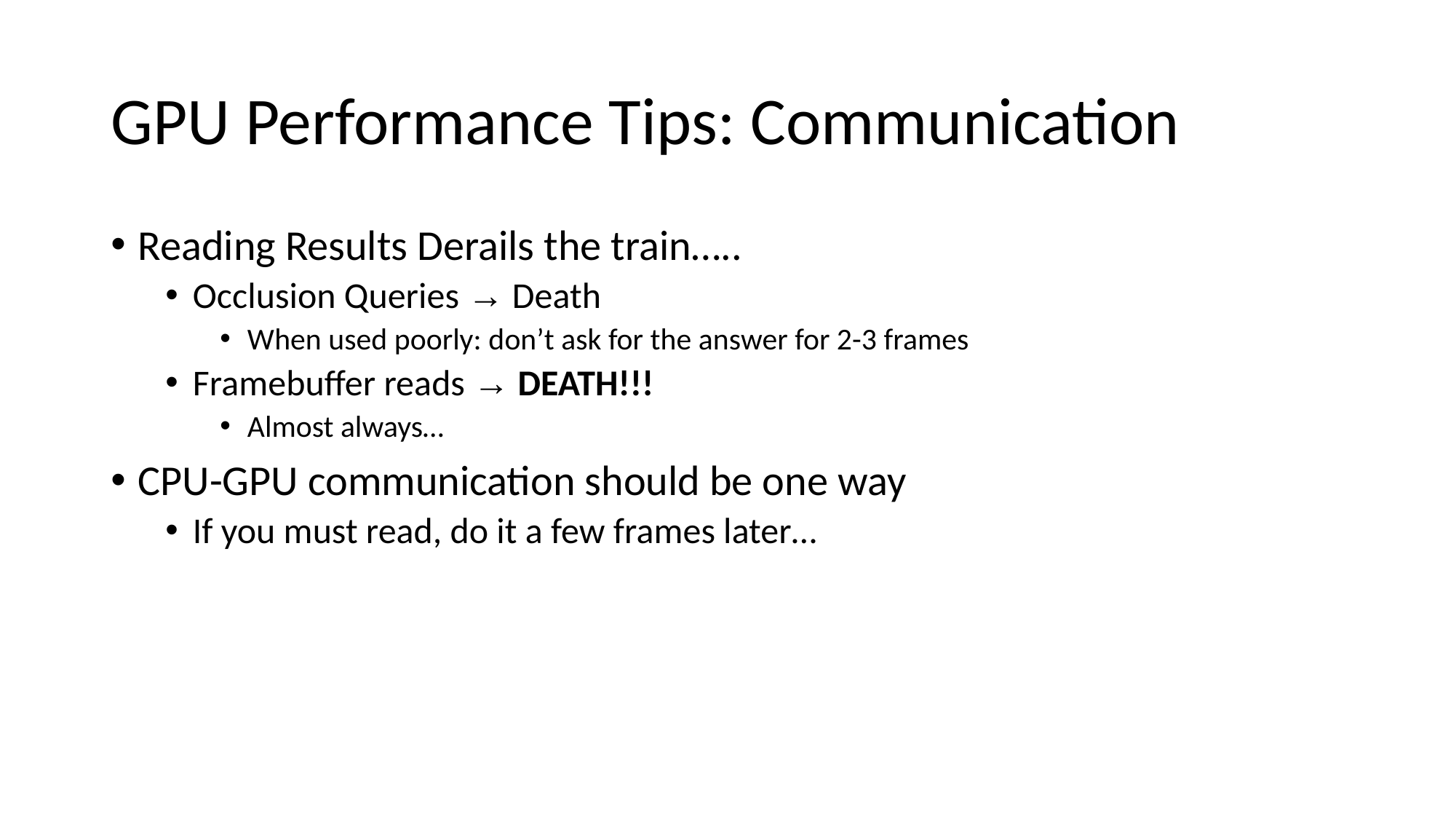

# GPU Performance Tips: Communication
Reading Results Derails the train…..
Occlusion Queries → Death
When used poorly: don’t ask for the answer for 2-3 frames
Framebuffer reads → DEATH!!!
Almost always…
CPU-GPU communication should be one way
If you must read, do it a few frames later…